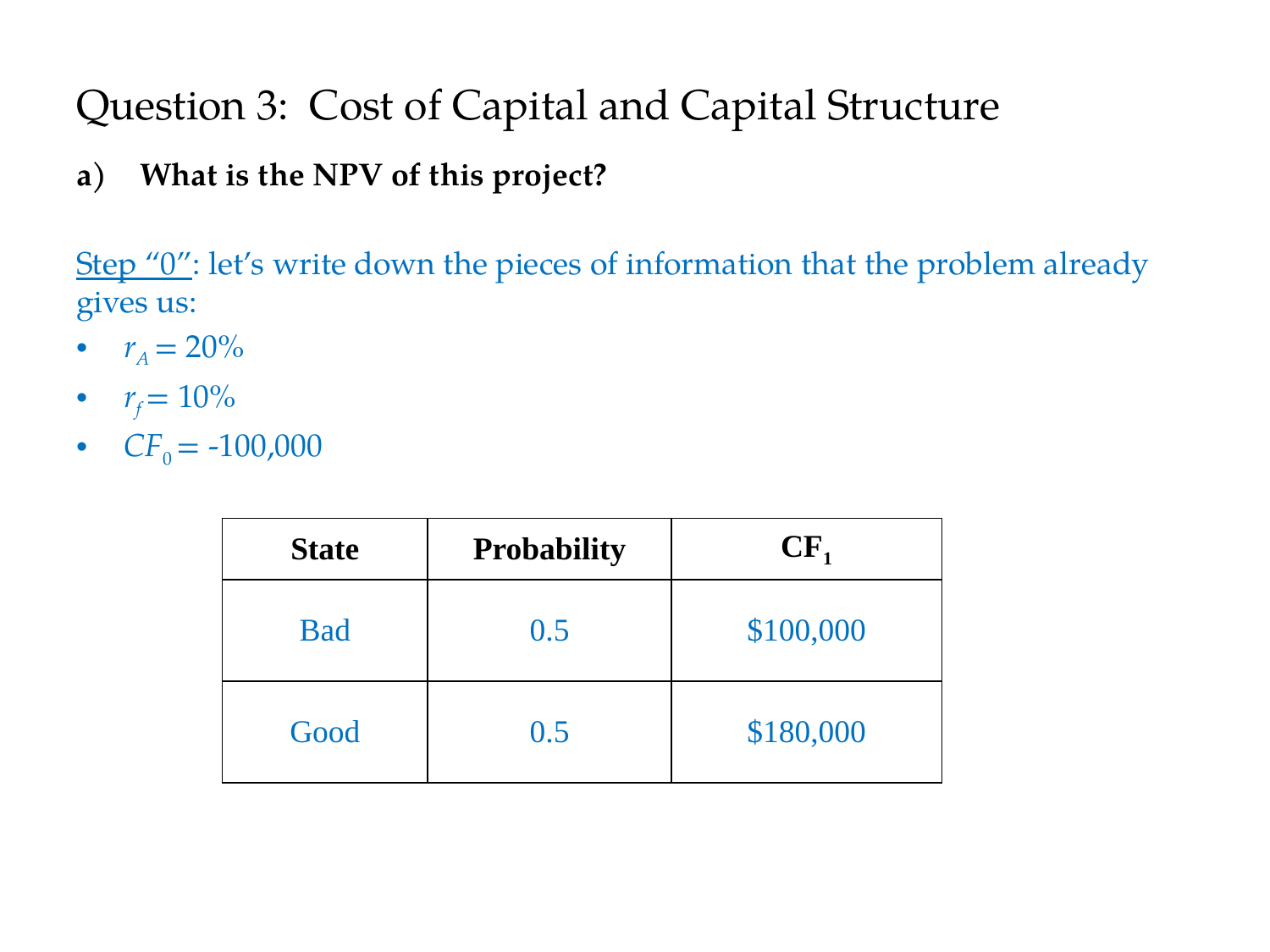

# Question 3:  Cost of Capital and Capital Structure
What is the NPV of this project?

Step “0”: let’s write down the pieces of information that the problem already gives us:
rA = 20%
rf = 10%
CF0 = -100,000
| State | Probability | CF1 |
| --- | --- | --- |
| Bad | 0.5 | $100,000 |
| Good | 0.5 | $180,000 |